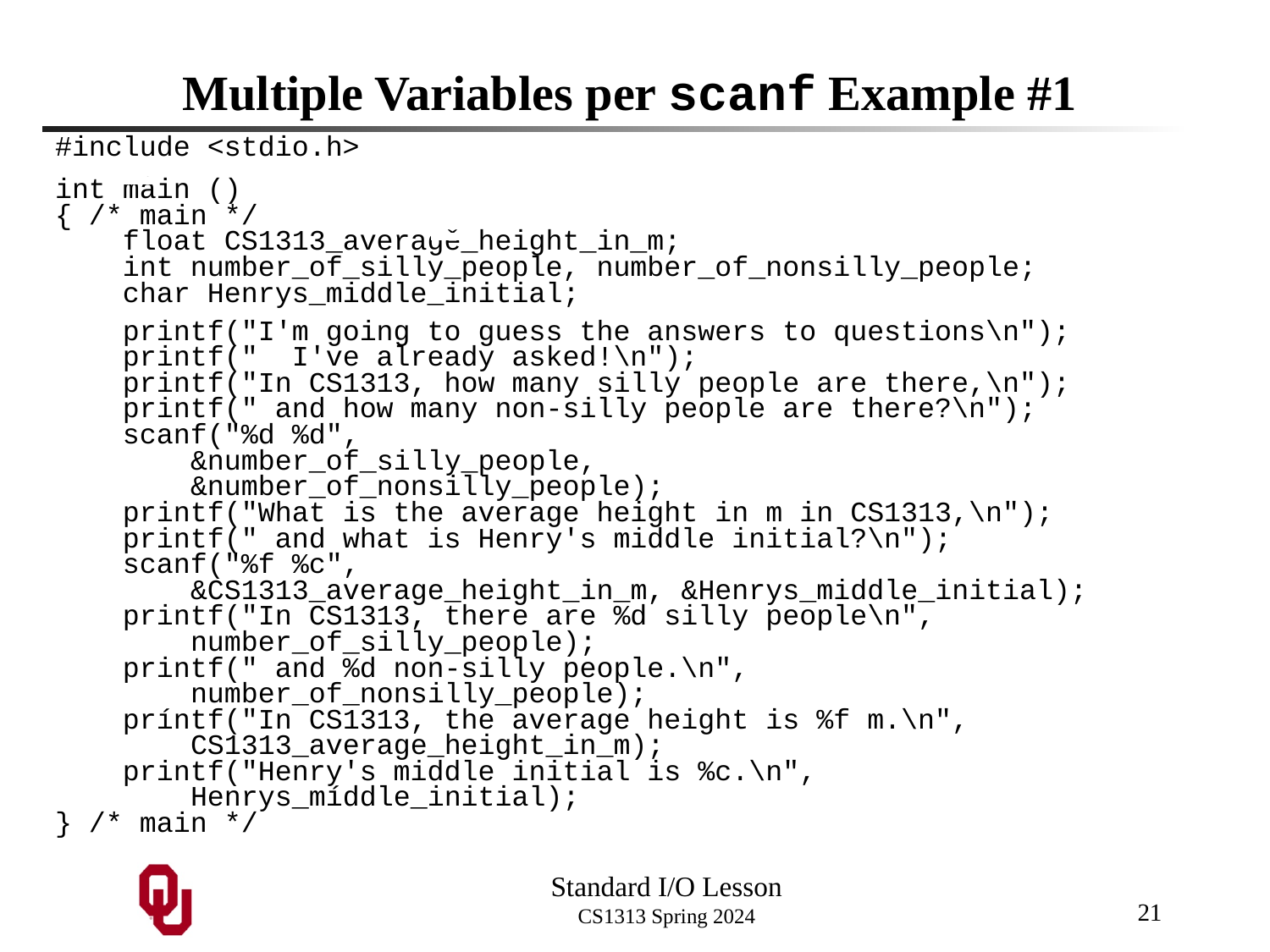

# Multiple Variables per scanf Example #1
#include <stdio.h>

int måin ()
{ /* main */
    float CS1313_averagě_height_in_m;
    int number_of_silly_people, number_of_nonsilly_people;
    char Henrys_middle_initial;

    printf("I'm going to guess the answers to questions\n");
    printf("  I've already asked!\n");
    printf("In CS1313, how many silly people are there,\n");
    printf(" and how many non-silly people are there?\n");
    scanf("%d %d", NO YOU DON’T GET TO COPY-AND-PASTE!
        &number_of_silly_people,
        &number_of_nonsilly_people);
    printf("What is the average height in m in CS1313,\n");
    printf(" and what is Henry's middle initial?\n");
    scanf("%f %c", YOU AREN’T ALLOWED TO DO COPY-AND-PASTE!
        &CS1313_average_height_in_m, &Henrys_middle_initial);
    printf("In CS1313, there are %d silly people\n",
        number_of_silly_people); NO COPY-AND-PASTE!
    printf(" and %d non-silly people.\n",
        number_of_nonsilly_people); NO COPY-AND-PASTE!
    príntf("In CS1313, the average height is %f m.\n",
        CS1313_average_height_in_m); NO COPY-AND-PASTE!
    printf("Henry's middle initial is %c.\n",
        Henrys_míddle_initial); NO COPY-AND-PASTE!
} /* main */

21
Standard I/O Lesson
CS1313 Spring 2024